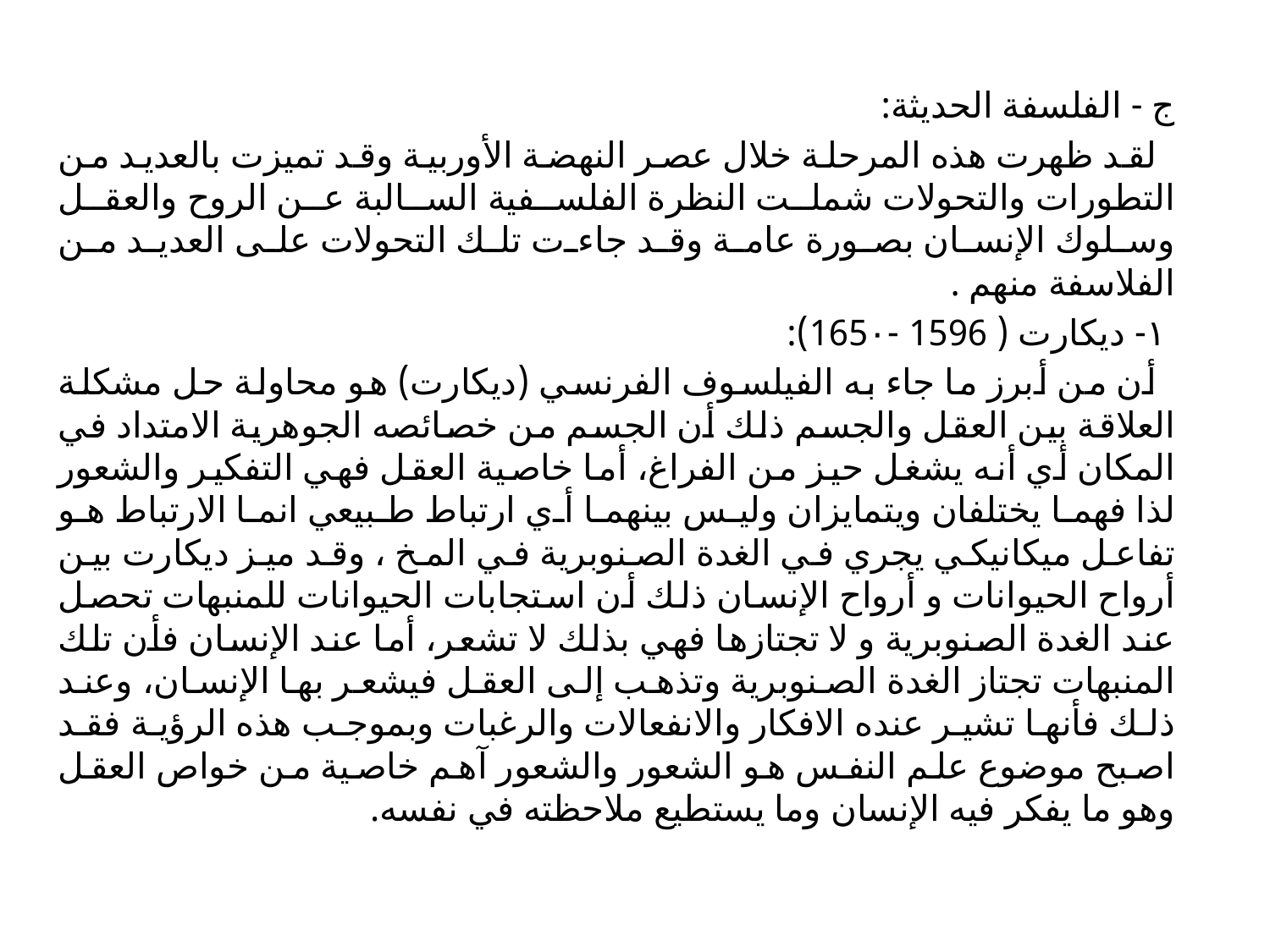

ج - الفلسفة الحديثة:
  لقد ظهرت هذه المرحلة خلال عصر النهضة الأوربية وقد تميزت بالعديد من التطورات والتحولات شملت النظرة الفلسفية السالبة عن الروح والعقل وسلوك الإنسان بصورة عامة وقد جاءت تلك التحولات على العديد من الفلاسفة منهم .
 ١- ديكارت ( 1596 -165۰):
  أن من أبرز ما جاء به الفيلسوف الفرنسي (ديكارت) هو محاولة حل مشكلة العلاقة بين العقل والجسم ذلك أن الجسم من خصائصه الجوهرية الامتداد في المكان أي أنه يشغل حيز من الفراغ، أما خاصية العقل فهي التفكير والشعور لذا فهما يختلفان ويتمايزان وليس بينهما أي ارتباط طبيعي انما الارتباط هو تفاعل ميكانيكي يجري في الغدة الصنوبرية في المخ ، وقد ميز ديكارت بين أرواح الحيوانات و أرواح الإنسان ذلك أن استجابات الحيوانات للمنبهات تحصل عند الغدة الصنوبرية و لا تجتازها فهي بذلك لا تشعر، أما عند الإنسان فأن تلك المنبهات تجتاز الغدة الصنوبرية وتذهب إلى العقل فيشعر بها الإنسان، وعند ذلك فأنها تشير عنده الافكار والانفعالات والرغبات وبموجب هذه الرؤية فقد اصبح موضوع علم النفس هو الشعور والشعور آهم خاصية من خواص العقل وهو ما يفكر فيه الإنسان وما يستطيع ملاحظته في نفسه.